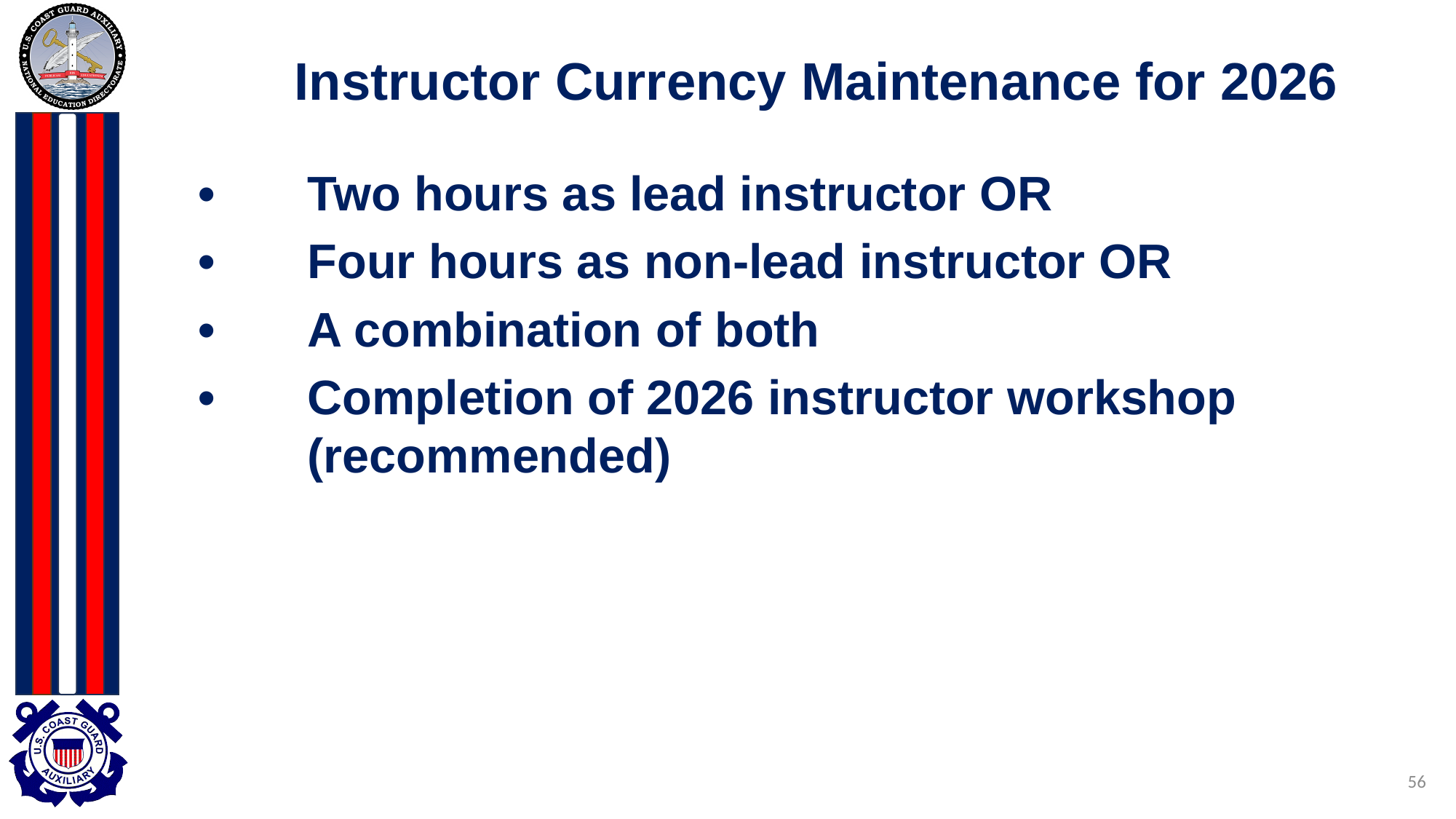

# Instructor Currency Maintenance for 2026
•	Two hours as lead instructor OR
•	Four hours as non-lead instructor OR
•	A combination of both
•	Completion of 2026 instructor workshop
	(recommended)

56